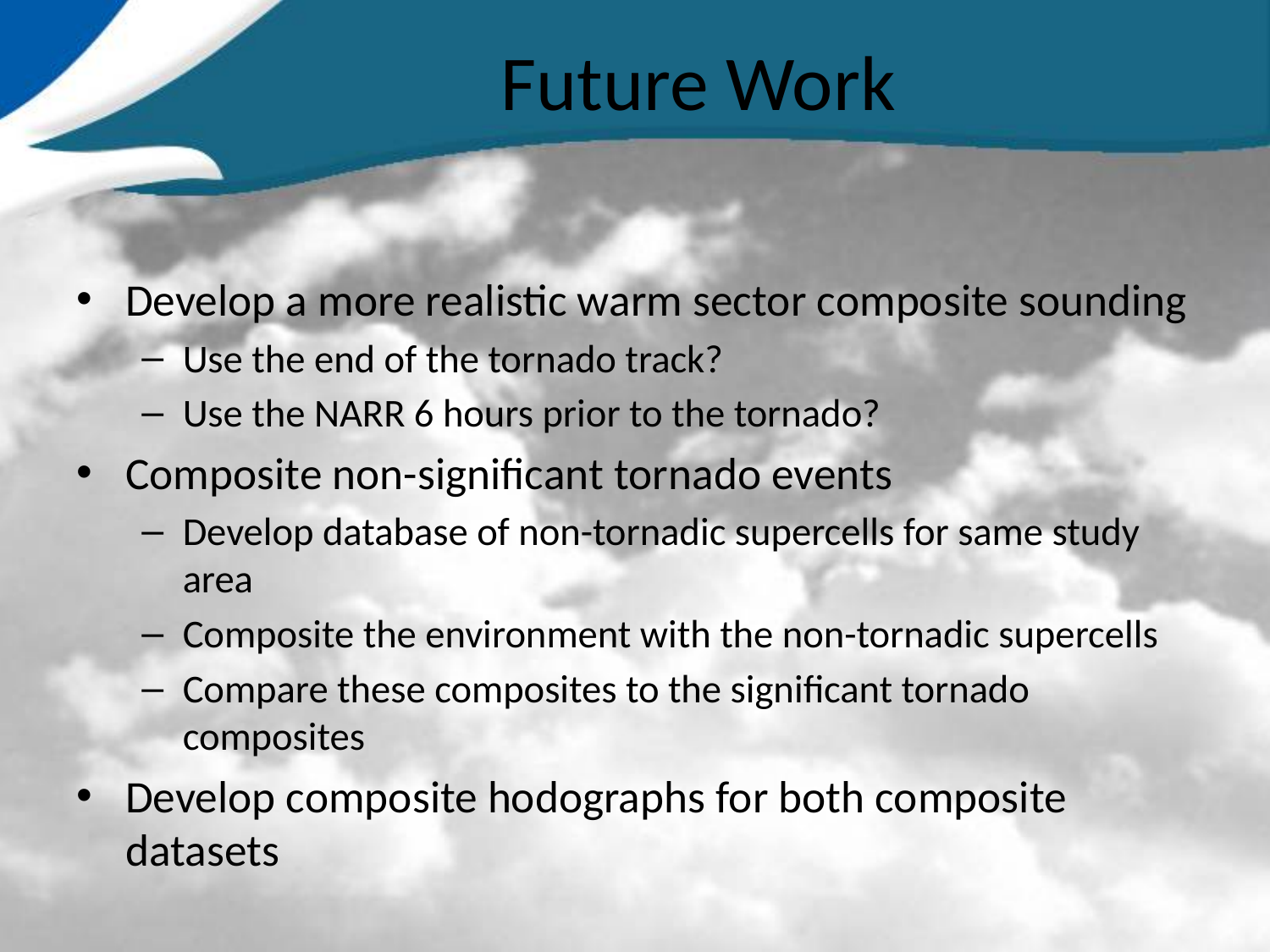

# Future Work
Develop a more realistic warm sector composite sounding
Use the end of the tornado track?
Use the NARR 6 hours prior to the tornado?
Composite non-significant tornado events
Develop database of non-tornadic supercells for same study area
Composite the environment with the non-tornadic supercells
Compare these composites to the significant tornado composites
Develop composite hodographs for both composite datasets